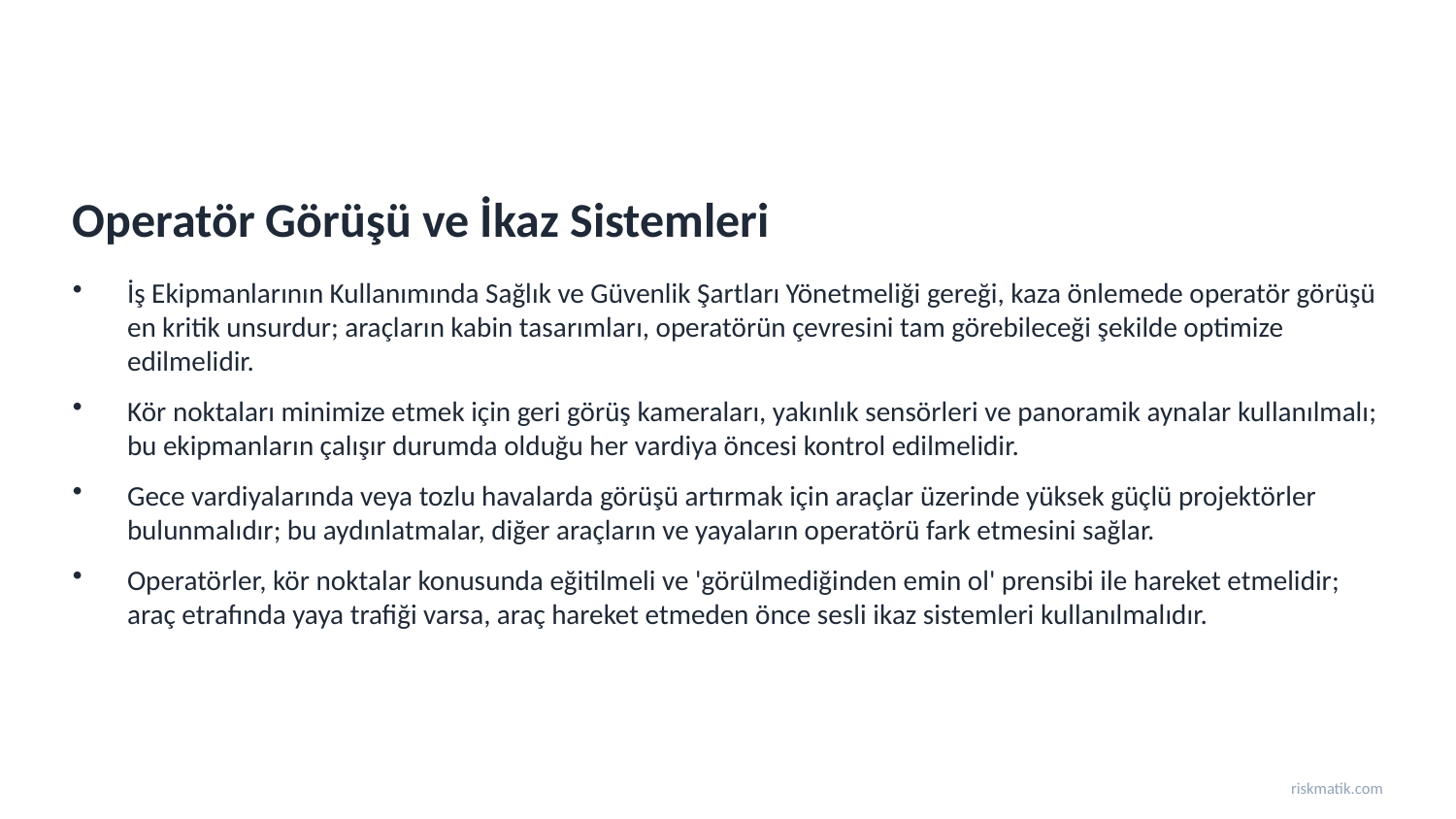

Operatör Görüşü ve İkaz Sistemleri
İş Ekipmanlarının Kullanımında Sağlık ve Güvenlik Şartları Yönetmeliği gereği, kaza önlemede operatör görüşü en kritik unsurdur; araçların kabin tasarımları, operatörün çevresini tam görebileceği şekilde optimize edilmelidir.
Kör noktaları minimize etmek için geri görüş kameraları, yakınlık sensörleri ve panoramik aynalar kullanılmalı; bu ekipmanların çalışır durumda olduğu her vardiya öncesi kontrol edilmelidir.
Gece vardiyalarında veya tozlu havalarda görüşü artırmak için araçlar üzerinde yüksek güçlü projektörler bulunmalıdır; bu aydınlatmalar, diğer araçların ve yayaların operatörü fark etmesini sağlar.
Operatörler, kör noktalar konusunda eğitilmeli ve 'görülmediğinden emin ol' prensibi ile hareket etmelidir; araç etrafında yaya trafiği varsa, araç hareket etmeden önce sesli ikaz sistemleri kullanılmalıdır.
riskmatik.com